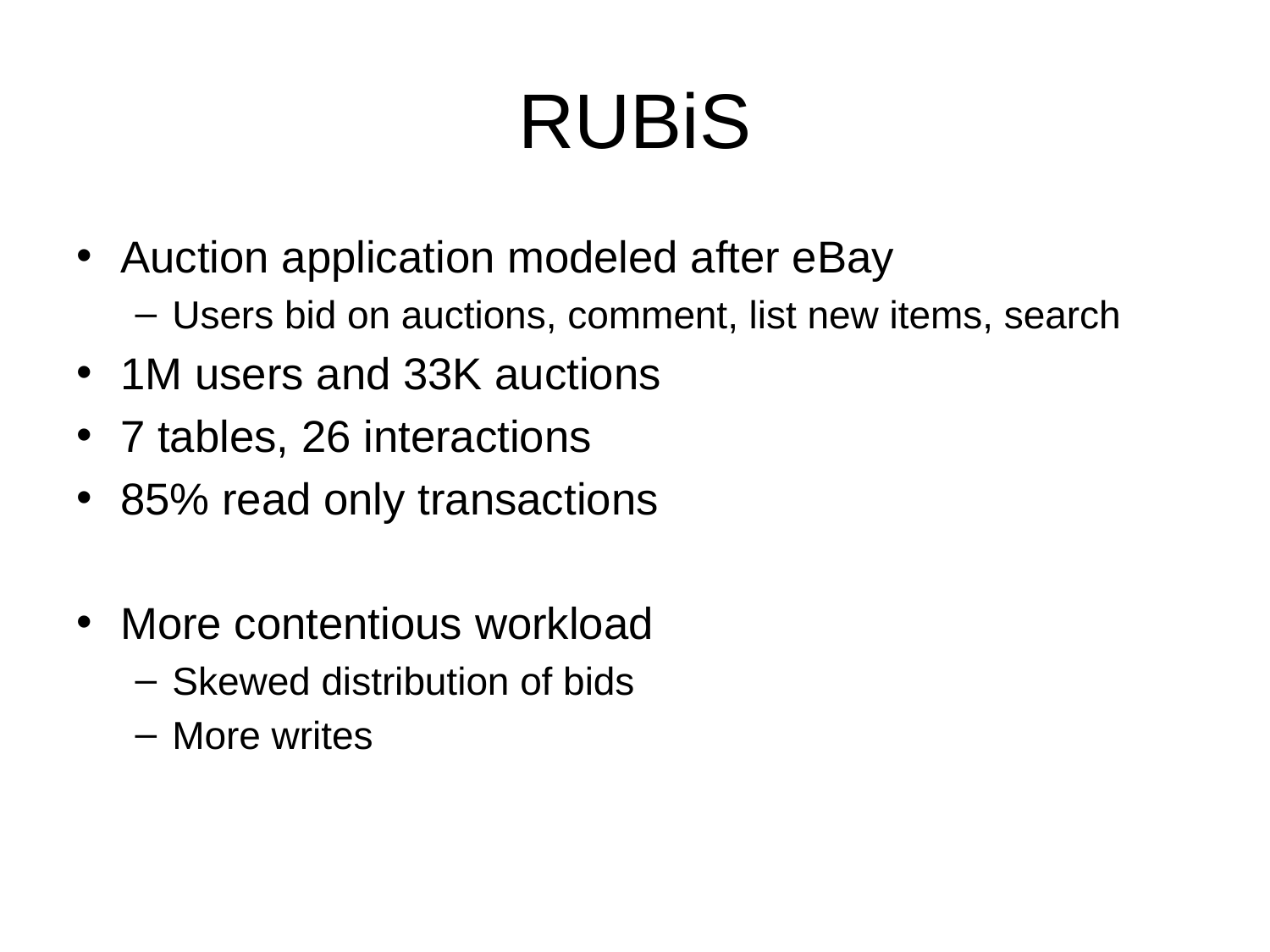

# RUBiS
Auction application modeled after eBay
Users bid on auctions, comment, list new items, search
1M users and 33K auctions
7 tables, 26 interactions
85% read only transactions

More contentious workload
Skewed distribution of bids
More writes